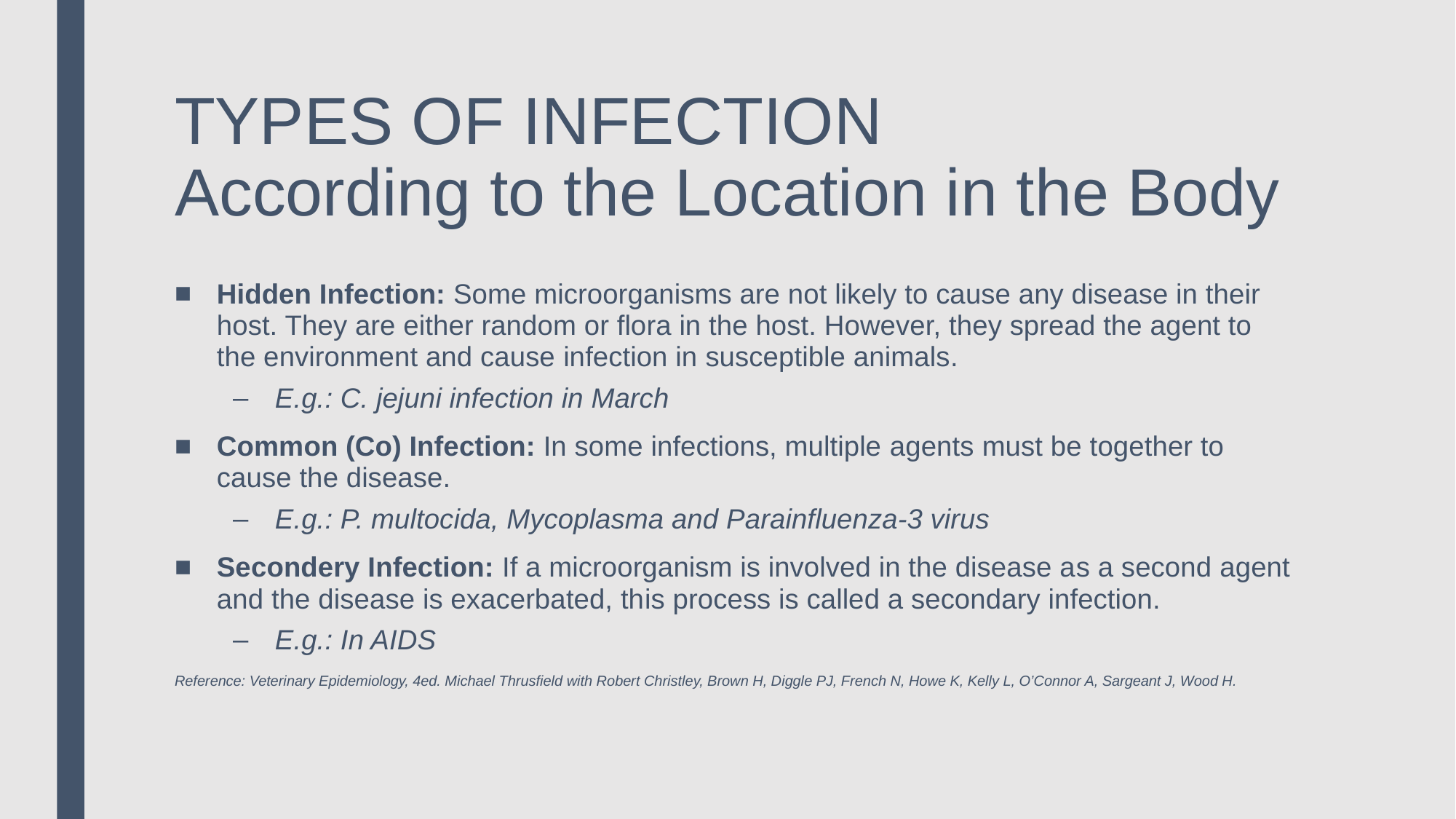

# TYPES OF INFECTION According to the Location in the Body
Hidden Infection: Some microorganisms are not likely to cause any disease in their host. They are either random or flora in the host. However, they spread the agent to the environment and cause infection in susceptible animals.
E.g.: C. jejuni infection in March
Common (Co) Infection: In some infections, multiple agents must be together to cause the disease.
E.g.: P. multocida, Mycoplasma and Parainfluenza-3 virus
Secondery Infection: If a microorganism is involved in the disease as a second agent and the disease is exacerbated, this process is called a secondary infection.
E.g.: In AIDS
Reference: Veterinary Epidemiology, 4ed. Michael Thrusfield with Robert Christley, Brown H, Diggle PJ, French N, Howe K, Kelly L, O’Connor A, Sargeant J, Wood H.